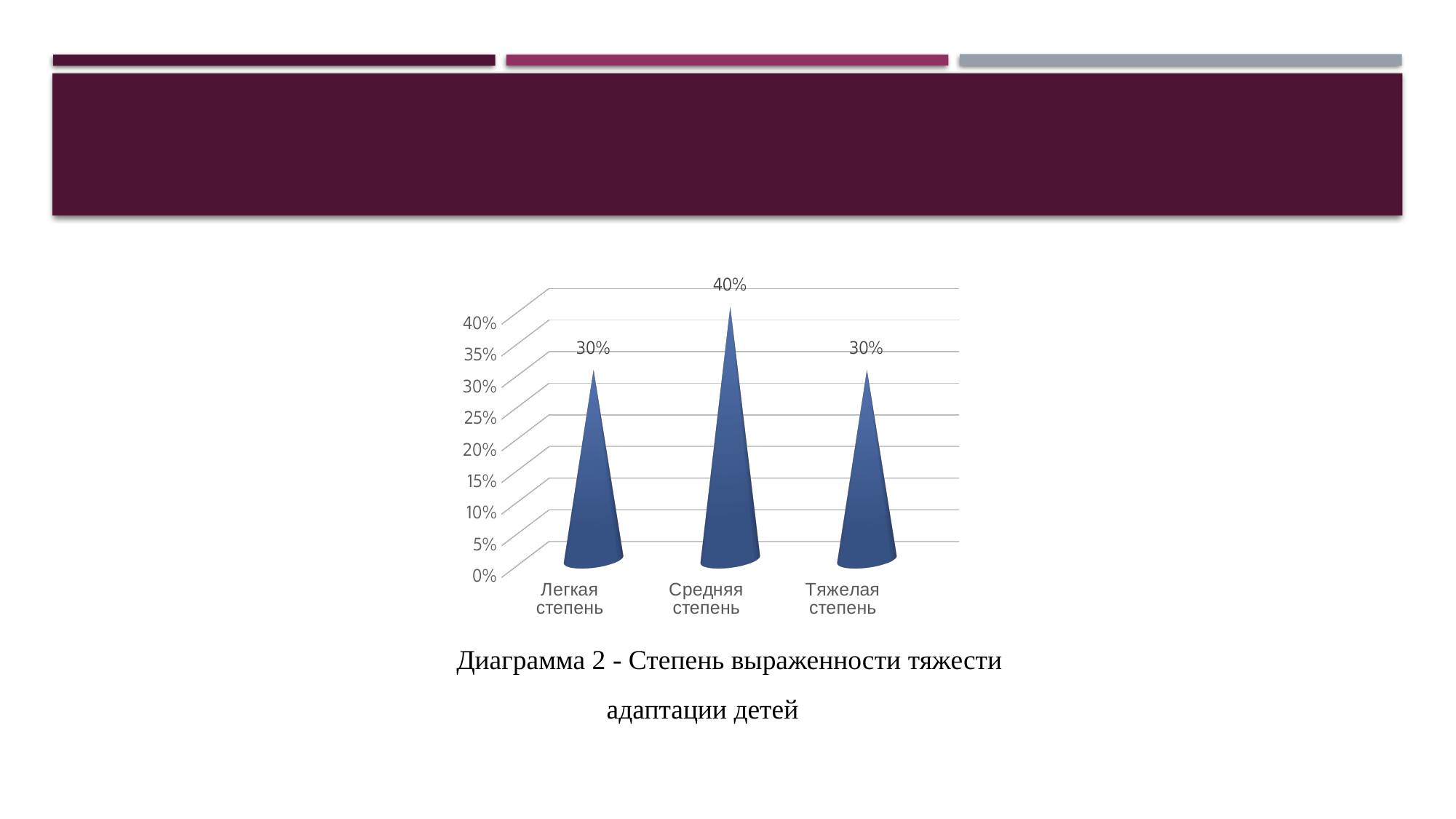

[unsupported chart]

Диаграмма 2 - Степень выраженности тяжести адаптации детей